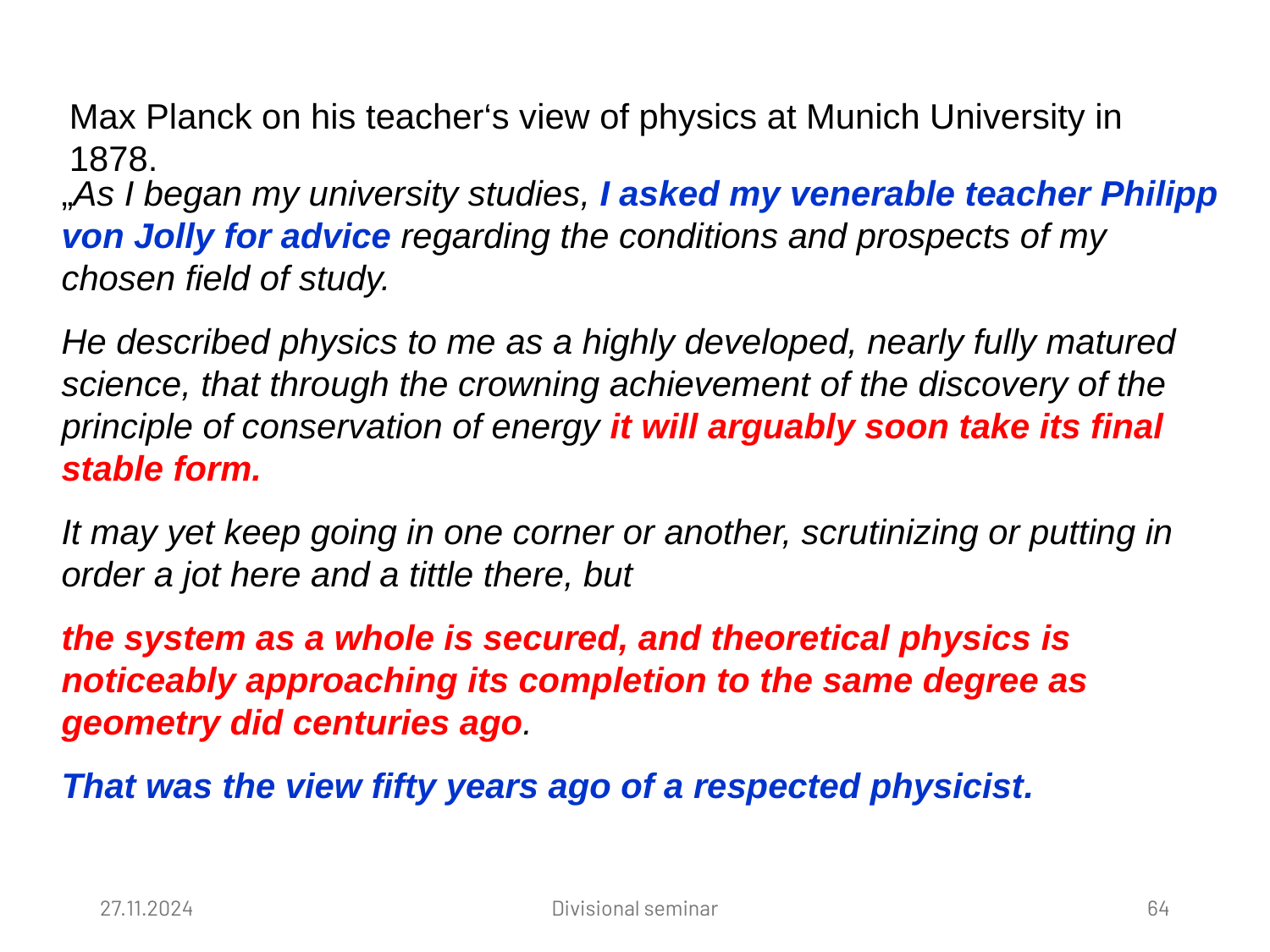

Max Planck on his teacher‘s view of physics at Munich University in 1878.
„As I began my university studies, I asked my venerable teacher Philipp von Jolly for advice regarding the conditions and prospects of my chosen field of study.

He described physics to me as a highly developed, nearly fully matured science, that through the crowning achievement of the discovery of the principle of conservation of energy it will arguably soon take its final stable form.

It may yet keep going in one corner or another, scrutinizing or putting in order a jot here and a tittle there, but

the system as a whole is secured, and theoretical physics is noticeably approaching its completion to the same degree as geometry did centuries ago.

That was the view fifty years ago of a respected physicist.
27.11.2024
Divisional seminar
64